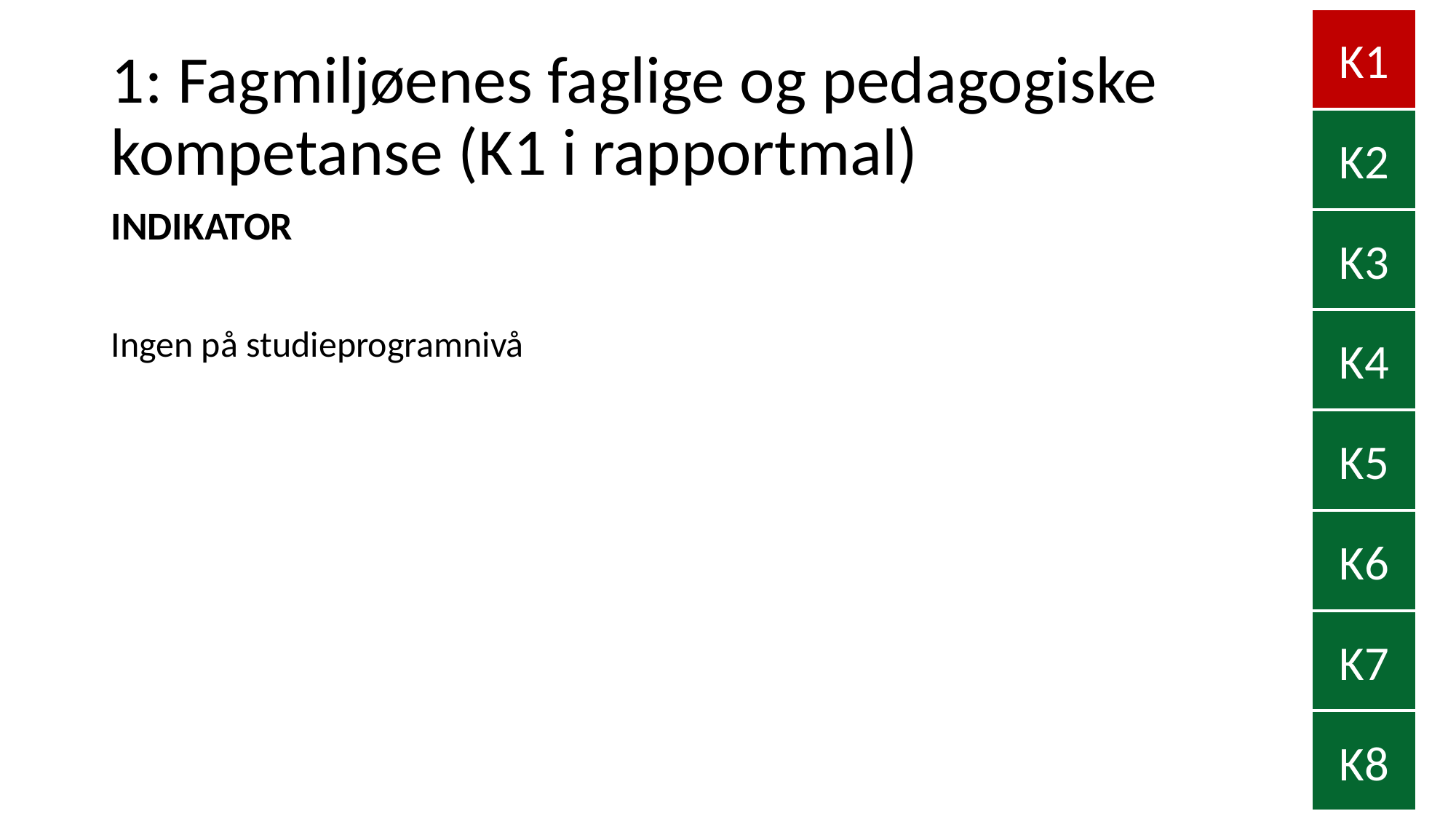

K1
# 1: Fagmiljøenes faglige og pedagogiske kompetanse (K1 i rapportmal)
K2
INDIKATOR
K3
Ingen på studieprogramnivå

K4
K5
K6
K7
K8